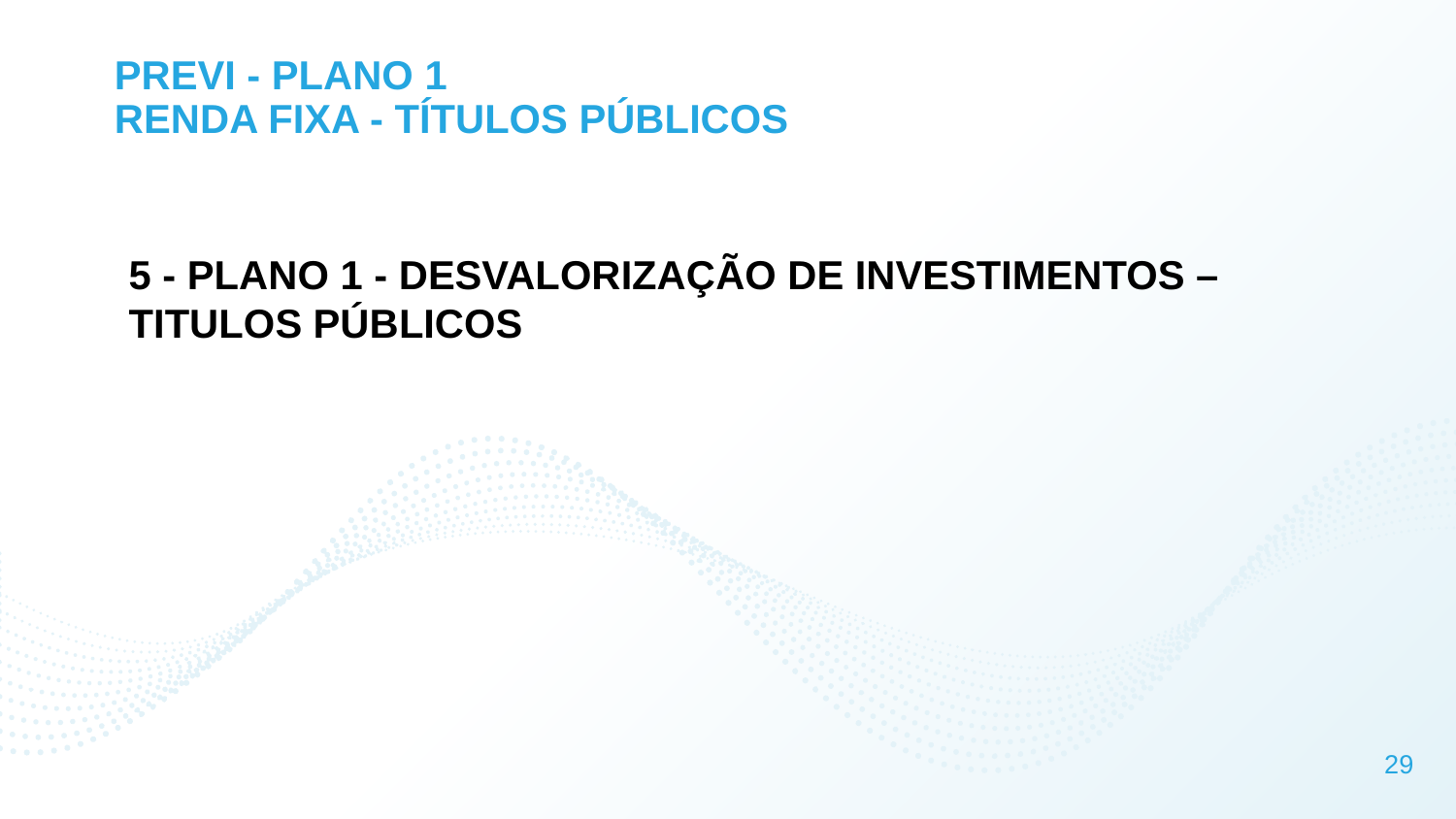

# PREVI - PLANO 1 RENDA FIXA - TÍTULOS PÚBLICOS
5 - PLANO 1 - DESVALORIZAÇÃO DE INVESTIMENTOS – TITULOS PÚBLICOS
29